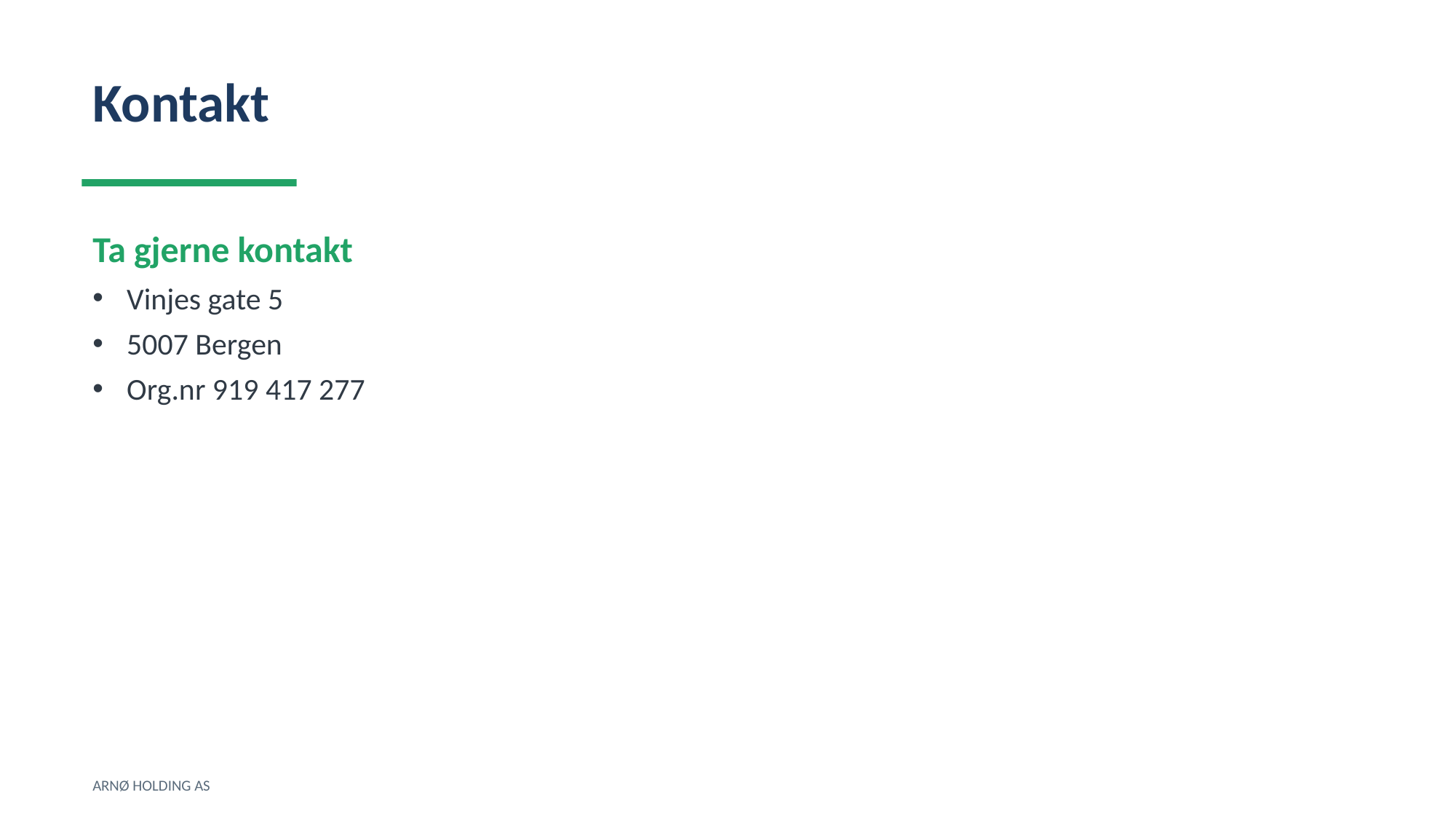

Kontakt

Ta gjerne kontakt
Vinjes gate 5
5007 Bergen
Org.nr 919 417 277
ARNØ HOLDING AS